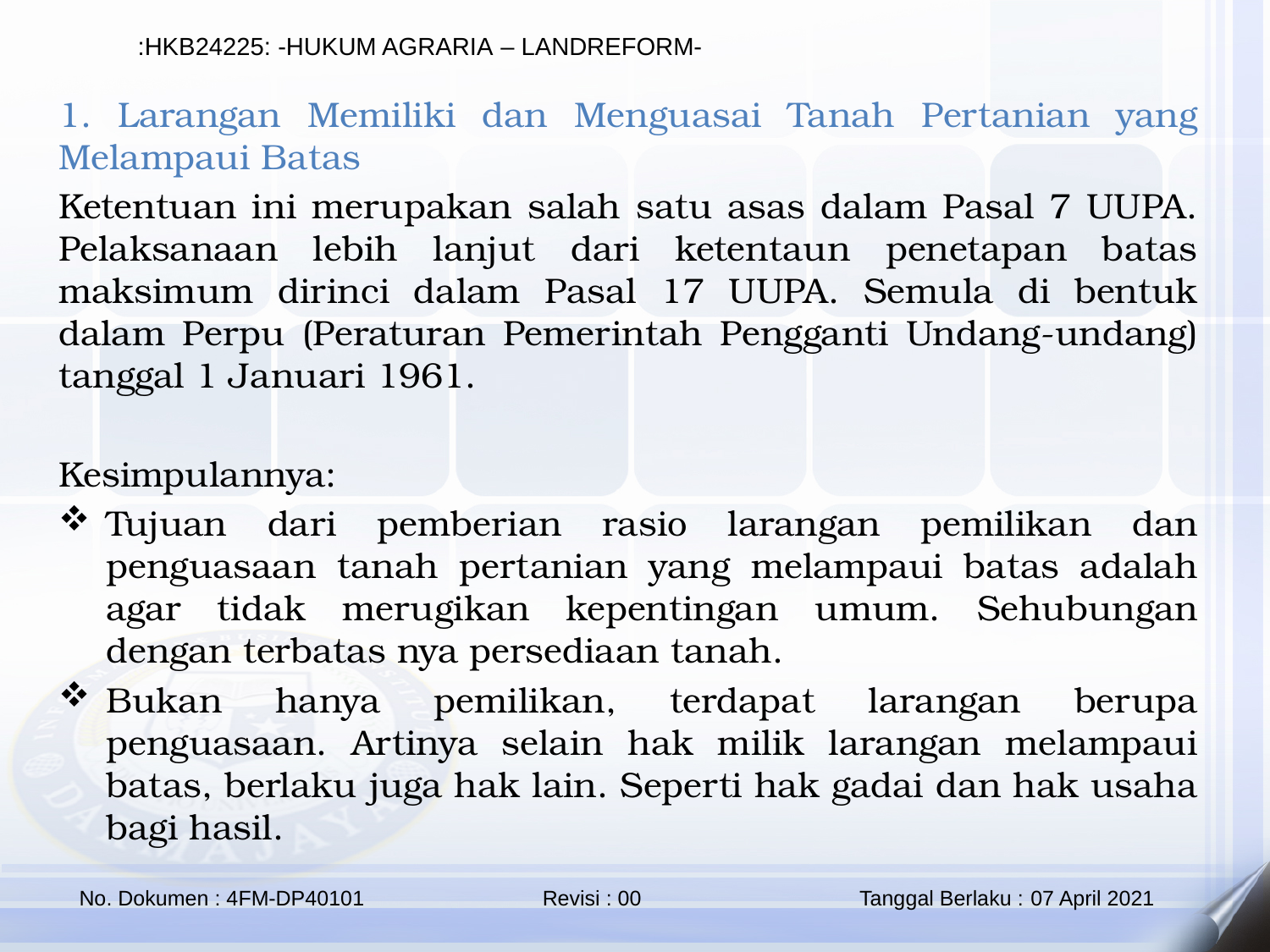

1. Larangan Memiliki dan Menguasai Tanah Pertanian yang Melampaui Batas
Ketentuan ini merupakan salah satu asas dalam Pasal 7 UUPA. Pelaksanaan lebih lanjut dari ketentaun penetapan batas maksimum dirinci dalam Pasal 17 UUPA. Semula di bentuk dalam Perpu (Peraturan Pemerintah Pengganti Undang-undang) tanggal 1 Januari 1961.

Kesimpulannya:
Tujuan dari pemberian rasio larangan pemilikan dan penguasaan tanah pertanian yang melampaui batas adalah agar tidak merugikan kepentingan umum. Sehubungan dengan terbatas nya persediaan tanah.
Bukan hanya pemilikan, terdapat larangan berupa penguasaan. Artinya selain hak milik larangan melampaui batas, berlaku juga hak lain. Seperti hak gadai dan hak usaha bagi hasil.